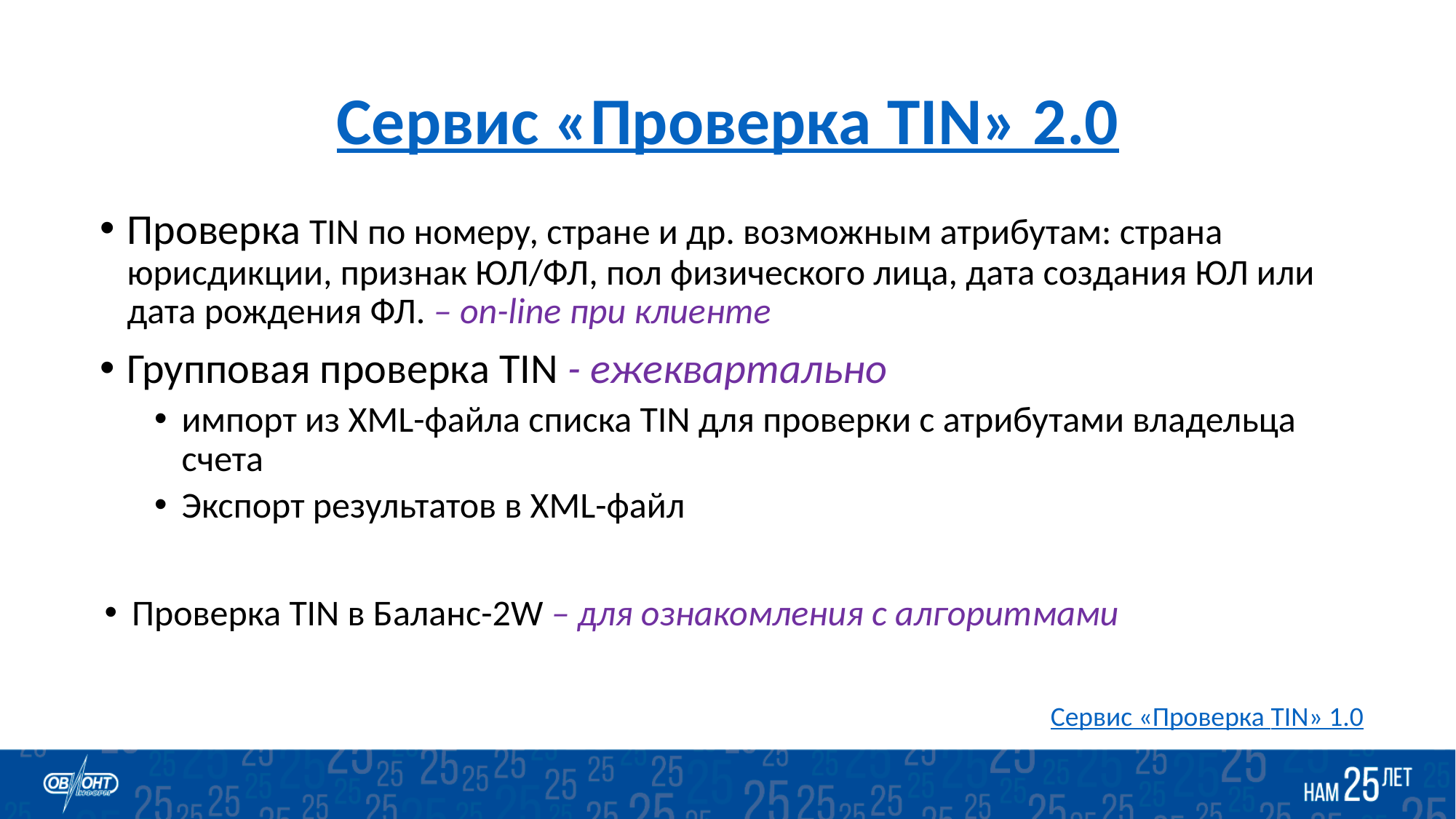

# Сервис «Проверка TIN» 2.0
Проверка TIN по номеру, стране и др. возможным атрибутам: страна юрисдикции, признак ЮЛ/ФЛ, пол физического лица, дата создания ЮЛ или дата рождения ФЛ. – on-line при клиенте
Групповая проверка TIN - ежеквартально
импорт из XML-файла списка TIN для проверки с атрибутами владельца счета
Экспорт результатов в XML-файл

Проверка TIN в Баланс-2W – для ознакомления с алгоритмами
Сервис «Проверка TIN» 1.0